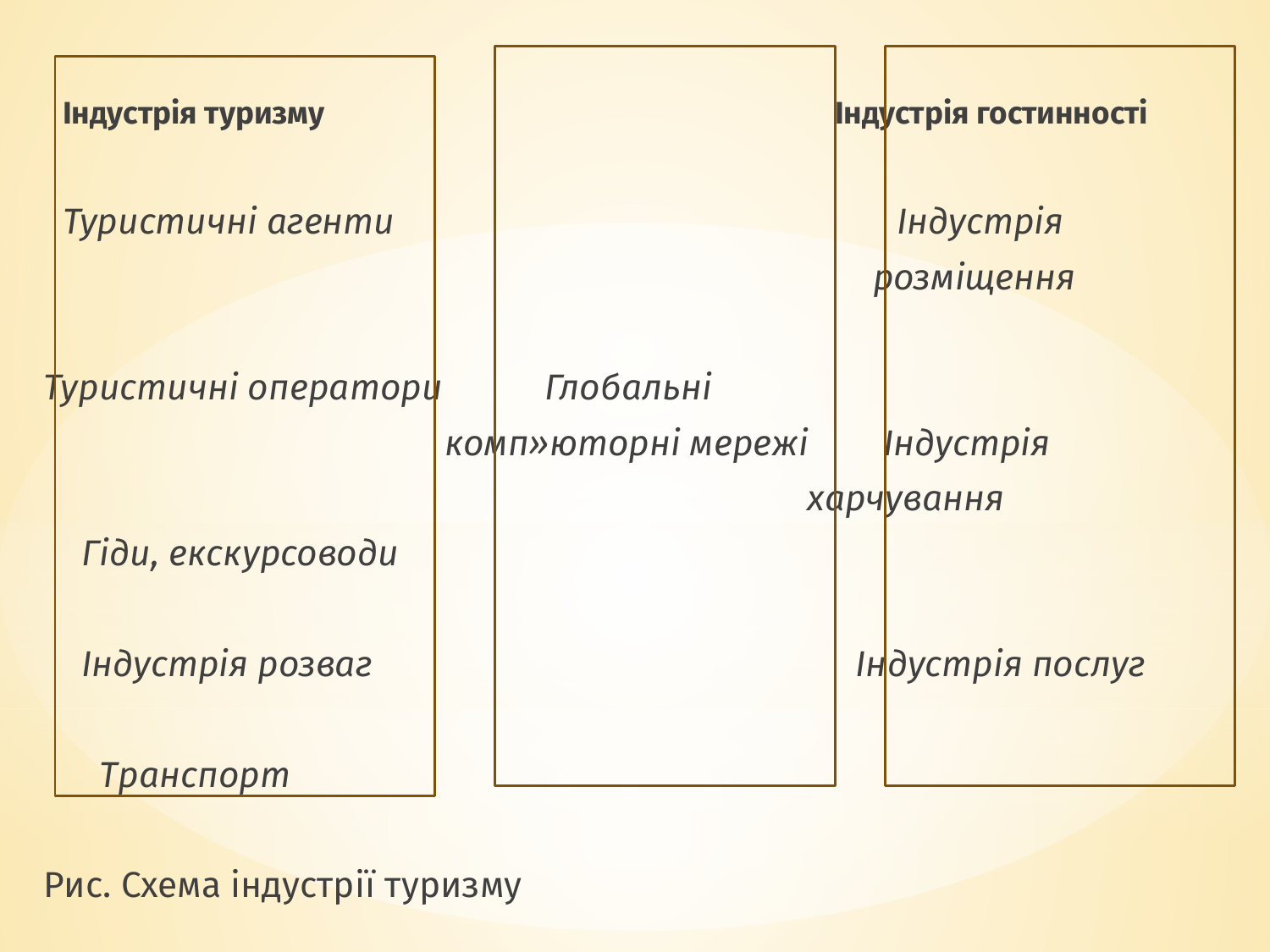

Індустрія туризму                                                                     Індустрія гостинності

  Туристичні агенти                                                      Індустрія
                                                                                         розміщення

Туристичні оператори           Глобальні
                                           комп»юторні мережі        Індустрія
                                                                                  харчування
    Гіди, екскурсоводи

    Індустрія розваг                                                    Індустрія послуг

      Транспорт

Рис. Схема індустрії туризму